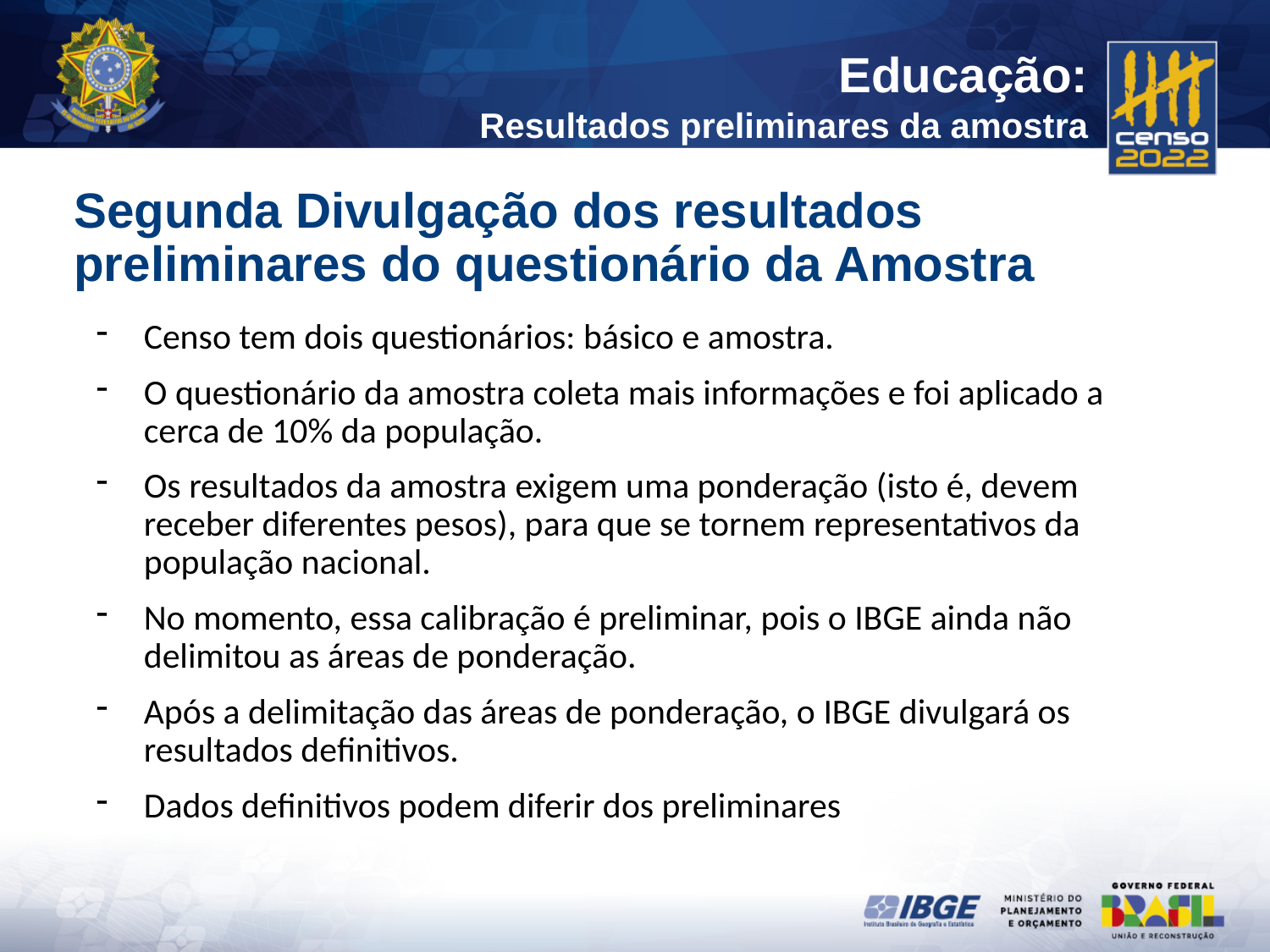

Segunda Divulgação dos resultados preliminares do questionário da Amostra
Censo tem dois questionários: básico e amostra.
O questionário da amostra coleta mais informações e foi aplicado a cerca de 10% da população.
Os resultados da amostra exigem uma ponderação (isto é, devem receber diferentes pesos), para que se tornem representativos da população nacional.
No momento, essa calibração é preliminar, pois o IBGE ainda não delimitou as áreas de ponderação.
Após a delimitação das áreas de ponderação, o IBGE divulgará os resultados definitivos.
Dados definitivos podem diferir dos preliminares